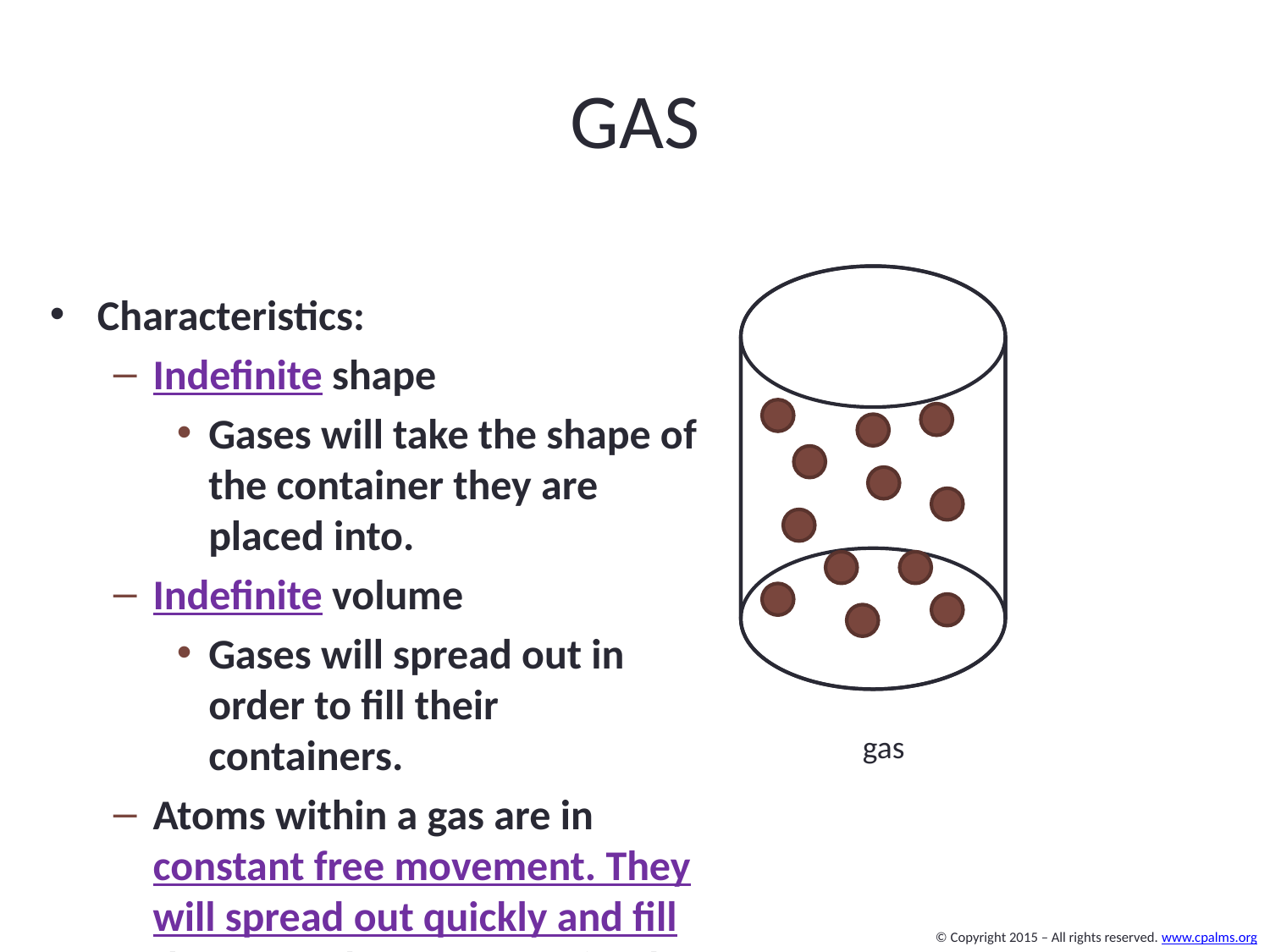

# GAS

Characteristics:
Indefinite shape
Gases will take the shape of the container they are placed into.
Indefinite volume
Gases will spread out in order to fill their containers.
Atoms within a gas are in constant free movement. They will spread out quickly and fill the space they are contained in.
Gas particles vibrate very fast!!
DANCE in your seat!
How do the particles in gases move?

gas
© Copyright 2015 – All rights reserved. www.cpalms.org